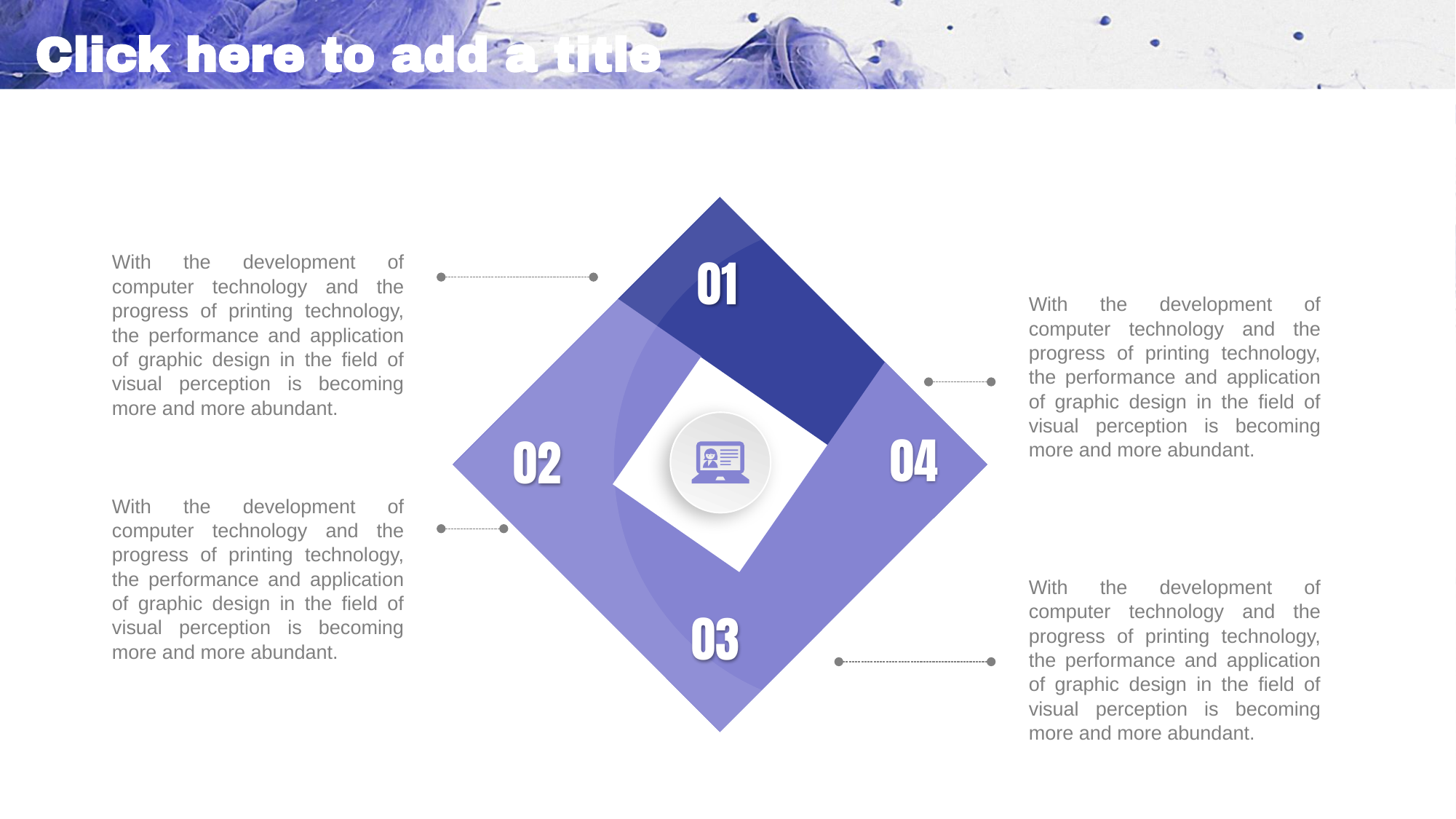

# Click here to add a title
With the development of computer technology and the progress of printing technology, the performance and application of graphic design in the field of visual perception is becoming more and more abundant.
01

With the development of computer technology and the progress of printing technology, the performance and application of graphic design in the field of visual perception is becoming more and more abundant.

04
02
With the development of computer technology and the progress of printing technology, the performance and application of graphic design in the field of visual perception is becoming more and more abundant.
With the development of computer technology and the progress of printing technology, the performance and application of graphic design in the field of visual perception is becoming more and more abundant.
03